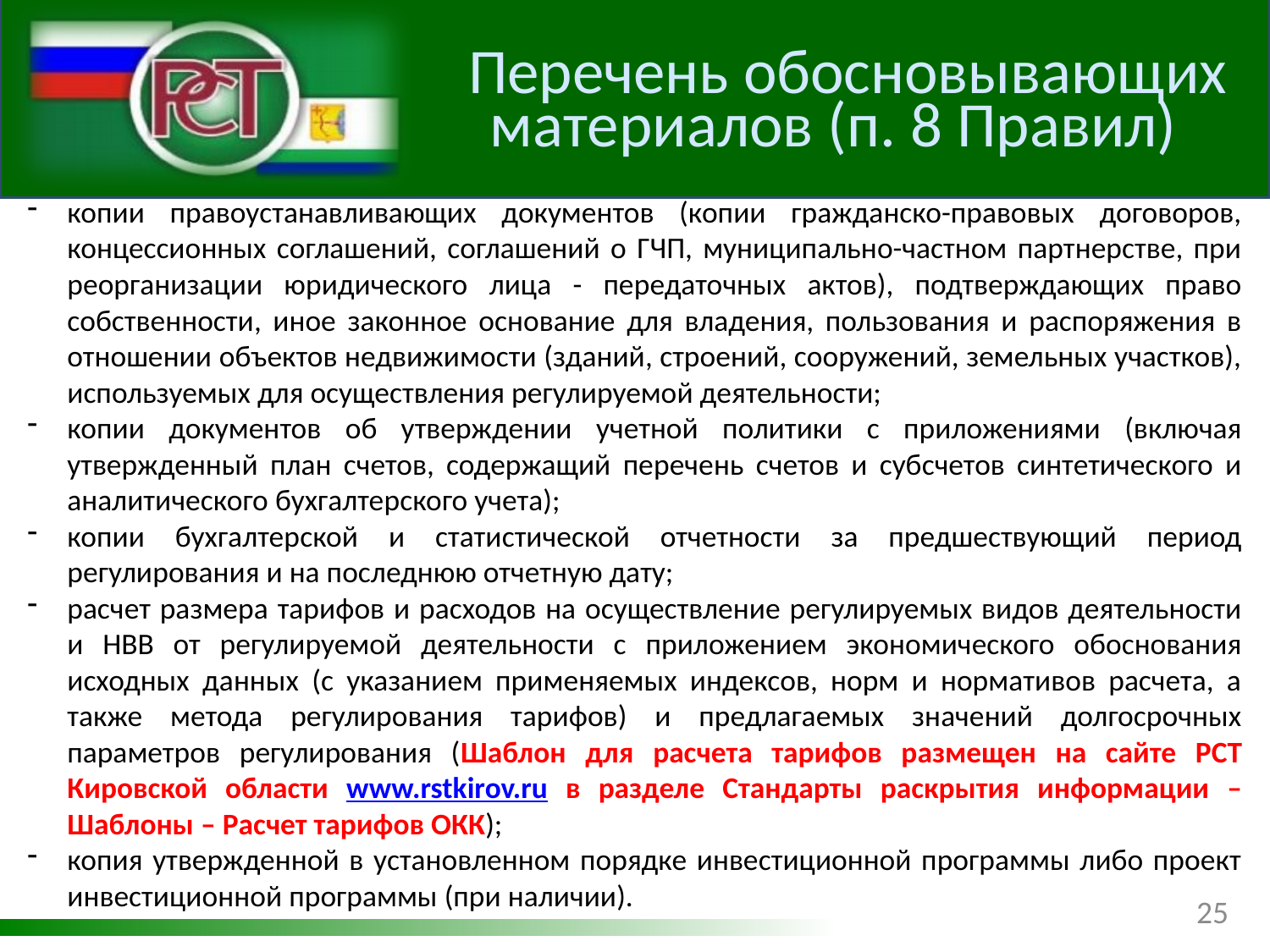

Перечень обосновывающих материалов (п. 8 Правил)
копии правоустанавливающих документов (копии гражданско-правовых договоров, концессионных соглашений, соглашений о ГЧП, муниципально-частном партнерстве, при реорганизации юридического лица - передаточных актов), подтверждающих право собственности, иное законное основание для владения, пользования и распоряжения в отношении объектов недвижимости (зданий, строений, сооружений, земельных участков), используемых для осуществления регулируемой деятельности;
копии документов об утверждении учетной политики с приложениями (включая утвержденный план счетов, содержащий перечень счетов и субсчетов синтетического и аналитического бухгалтерского учета);
копии бухгалтерской и статистической отчетности за предшествующий период регулирования и на последнюю отчетную дату;
расчет размера тарифов и расходов на осуществление регулируемых видов деятельности и НВВ от регулируемой деятельности с приложением экономического обоснования исходных данных (с указанием применяемых индексов, норм и нормативов расчета, а также метода регулирования тарифов) и предлагаемых значений долгосрочных параметров регулирования (Шаблон для расчета тарифов размещен на сайте РСТ Кировской области www.rstkirov.ru в разделе Стандарты раскрытия информации – Шаблоны – Расчет тарифов ОКК);
копия утвержденной в установленном порядке инвестиционной программы либо проект инвестиционной программы (при наличии).
25